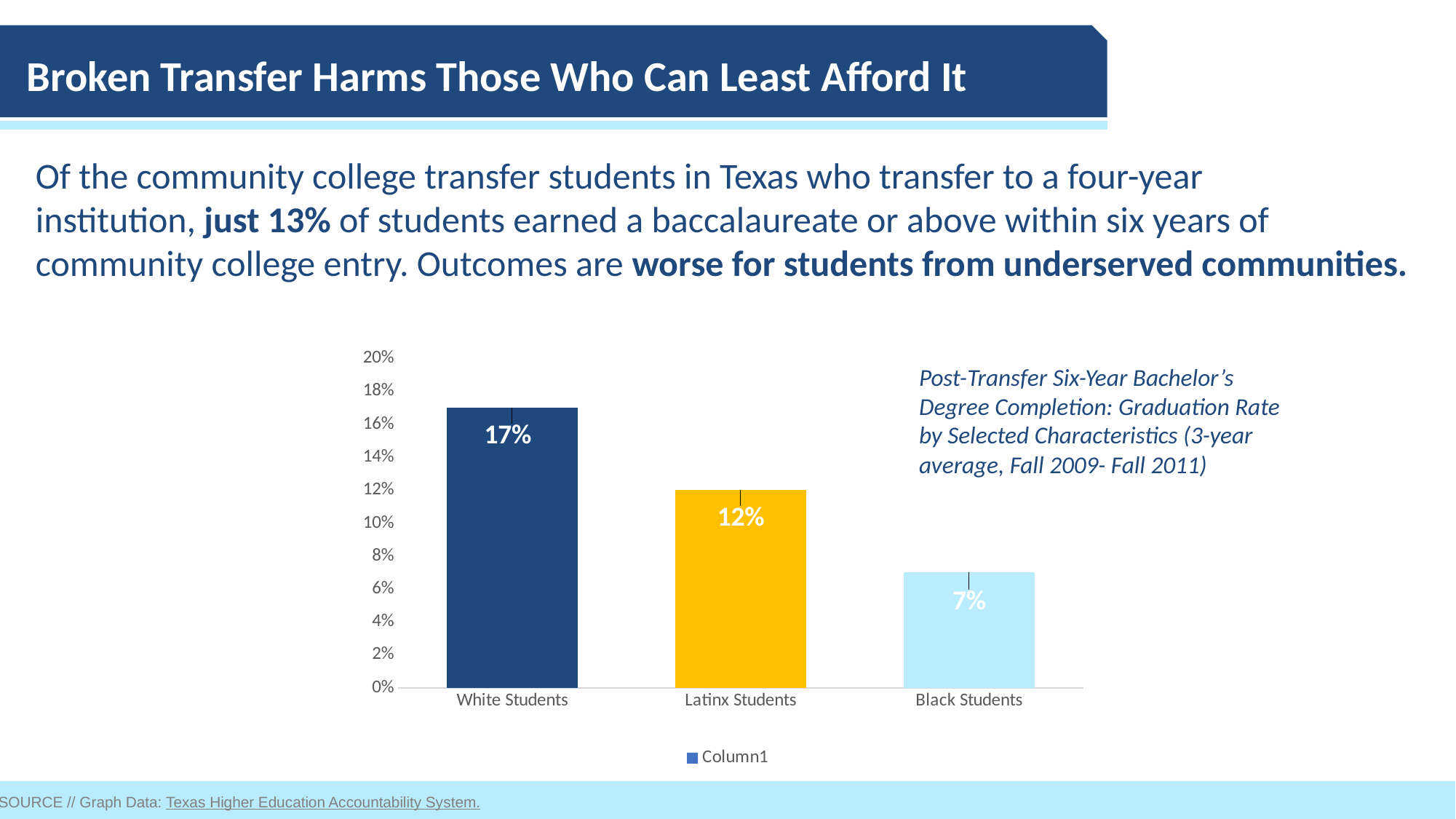

Broken Transfer Harms Those Who Can Least Afford It
Of the community college transfer students in Texas who transfer to a four-year
institution, just 13% of students earned a baccalaureate or above within six years of community college entry. Outcomes are worse for students from underserved communities.

### Chart

| Category | Column1 |
|---|---|
| White Students | 0.17 |
| Latinx Students | 0.12 |
| Black Students | 0.07 |
Post-Transfer Six-Year Bachelor’s Degree Completion: Graduation Rate by Selected Characteristics (3-year average, Fall 2009- Fall 2011)

SOURCE // Graph Data: Texas Higher Education Accountability System.